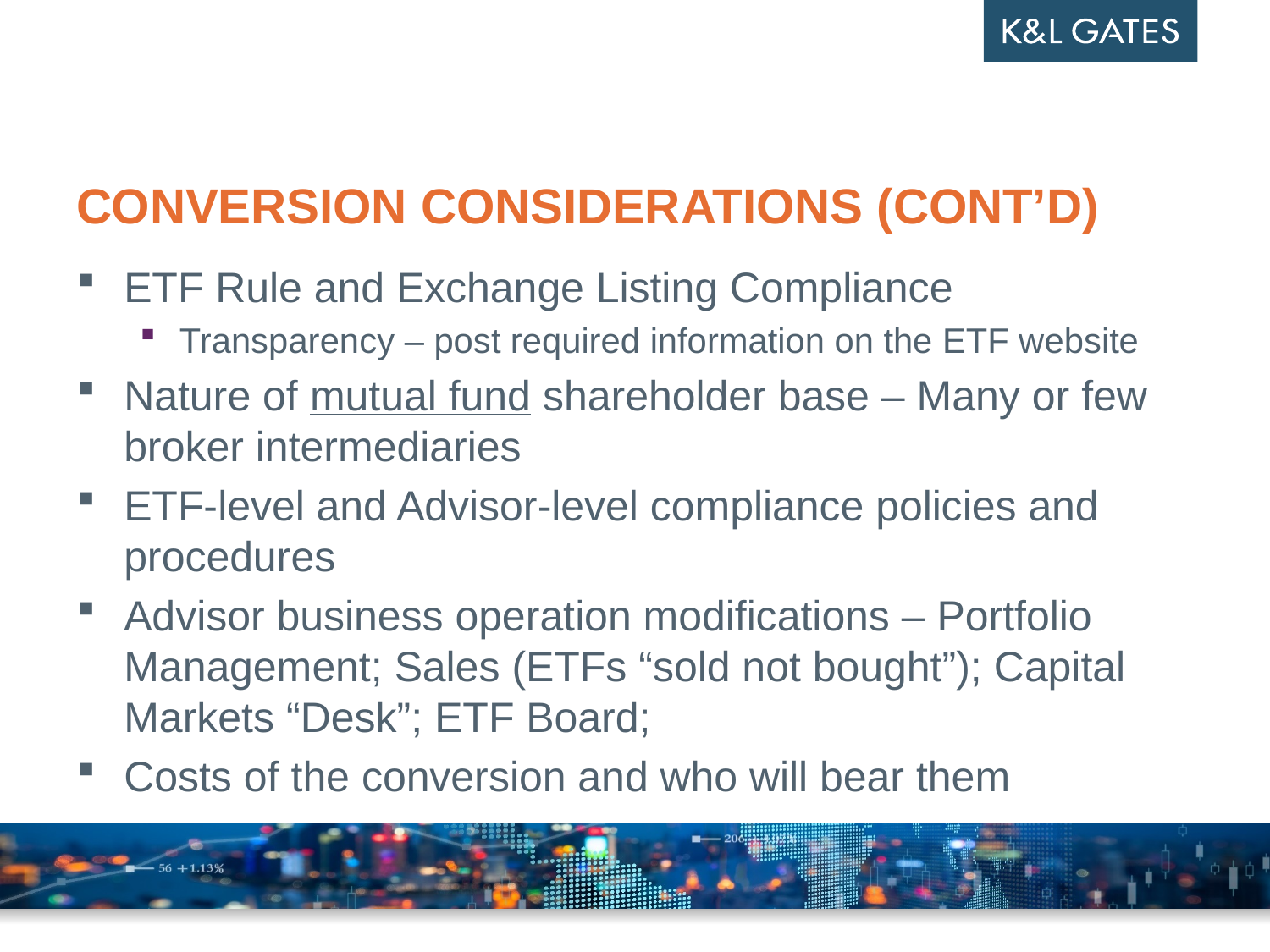

# Conversion Considerations (CONT’D)
ETF Rule and Exchange Listing Compliance
Transparency – post required information on the ETF website
Nature of mutual fund shareholder base – Many or few broker intermediaries
ETF-level and Advisor-level compliance policies and procedures
Advisor business operation modifications – Portfolio Management; Sales (ETFs “sold not bought”); Capital Markets “Desk”; ETF Board;
Costs of the conversion and who will bear them